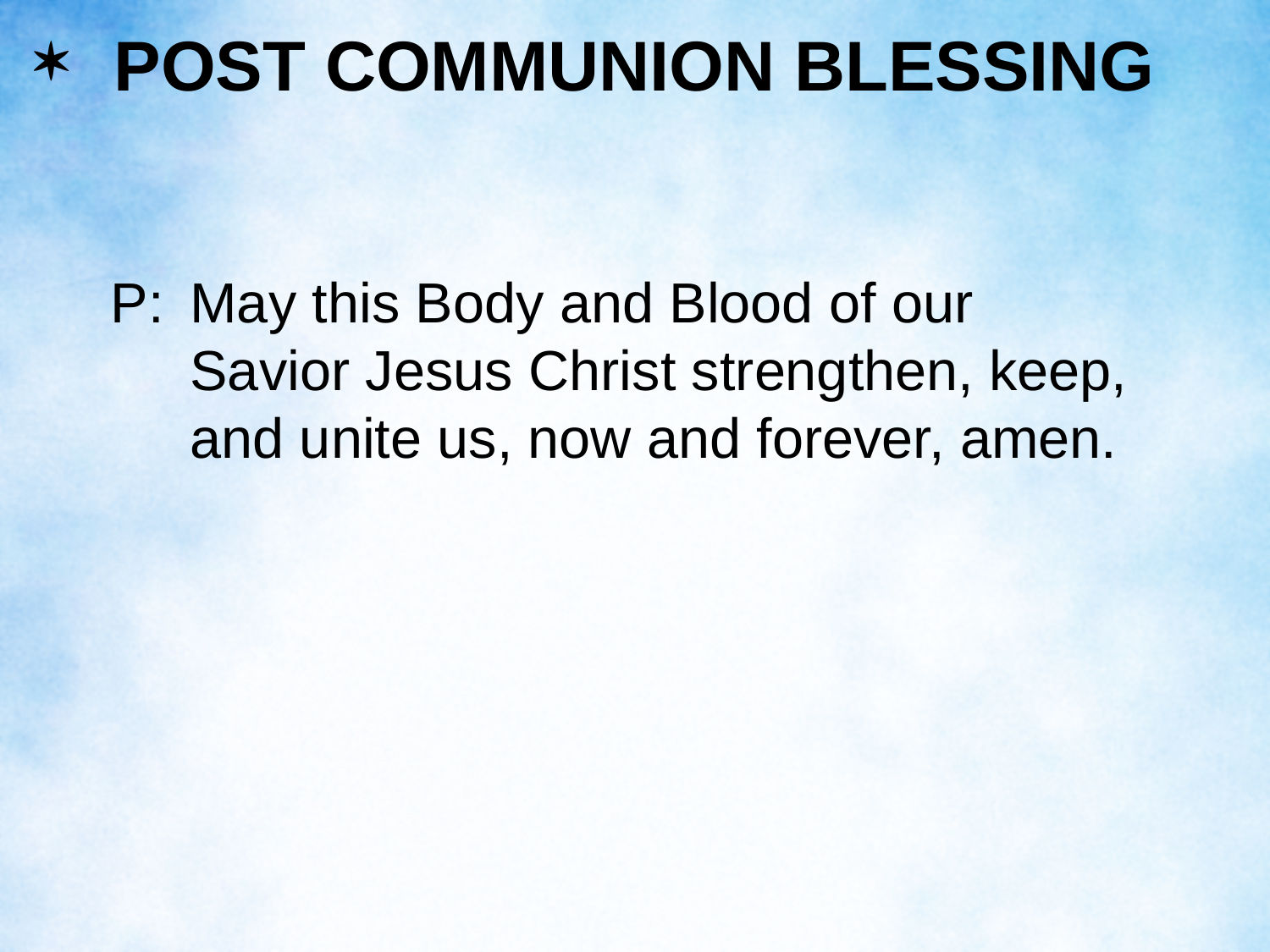

POST COMMUNION BLESSING
P:	May this Body and Blood of our Savior Jesus Christ strengthen, keep, and unite us, now and forever, amen.